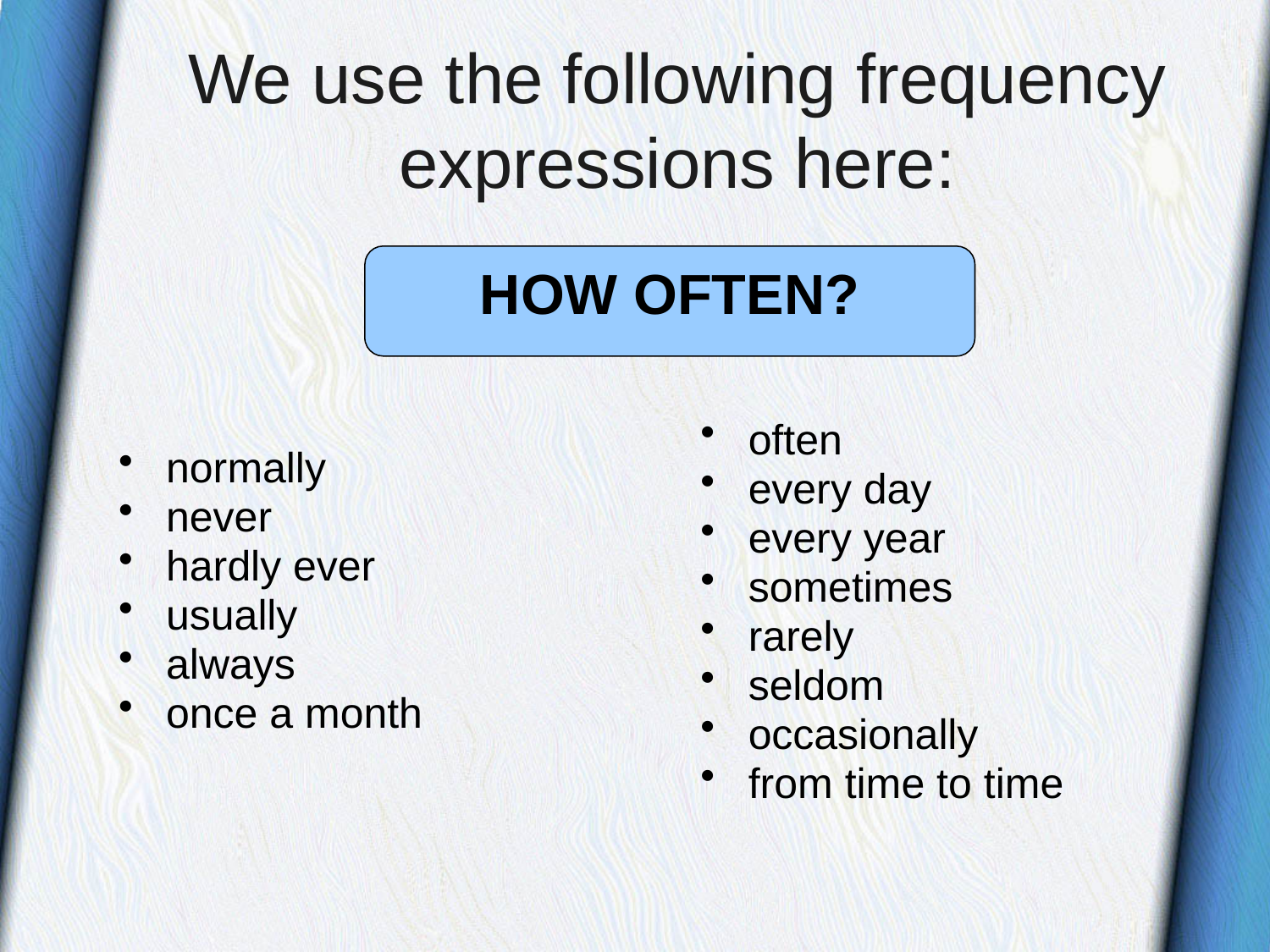

# We use the following frequency expressions here:
HOW OFTEN?

normally
never
hardly ever
usually
always
once a month

often
every day
every year
sometimes
rarely
seldom
occasionally
from time to time